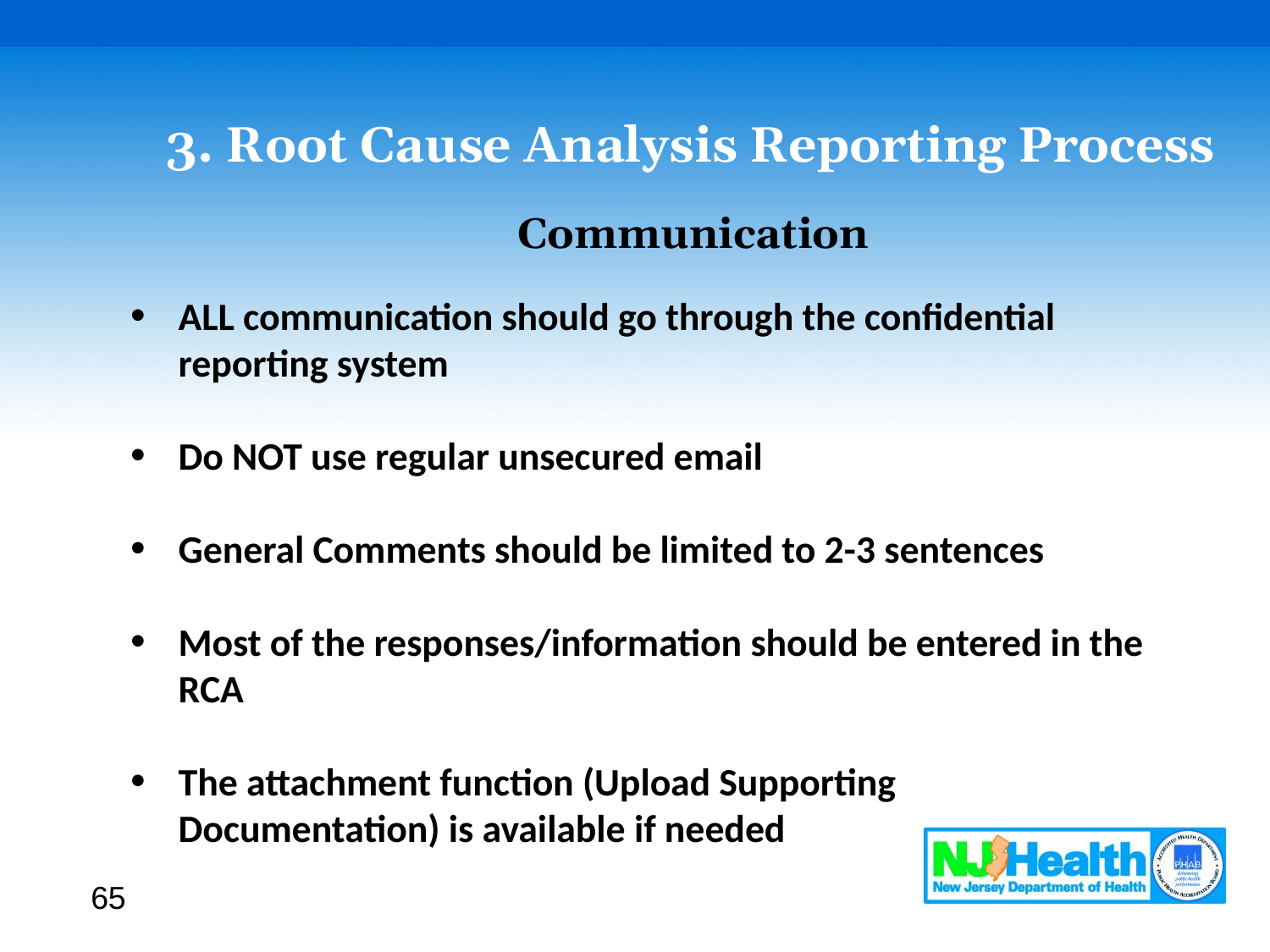

# 3. Root Cause Analysis Reporting Process
Communication
ALL communication should go through the confidential reporting system

Do NOT use regular unsecured email

General Comments should be limited to 2-3 sentences

Most of the responses/information should be entered in the RCA

The attachment function (Upload Supporting Documentation) is available if needed